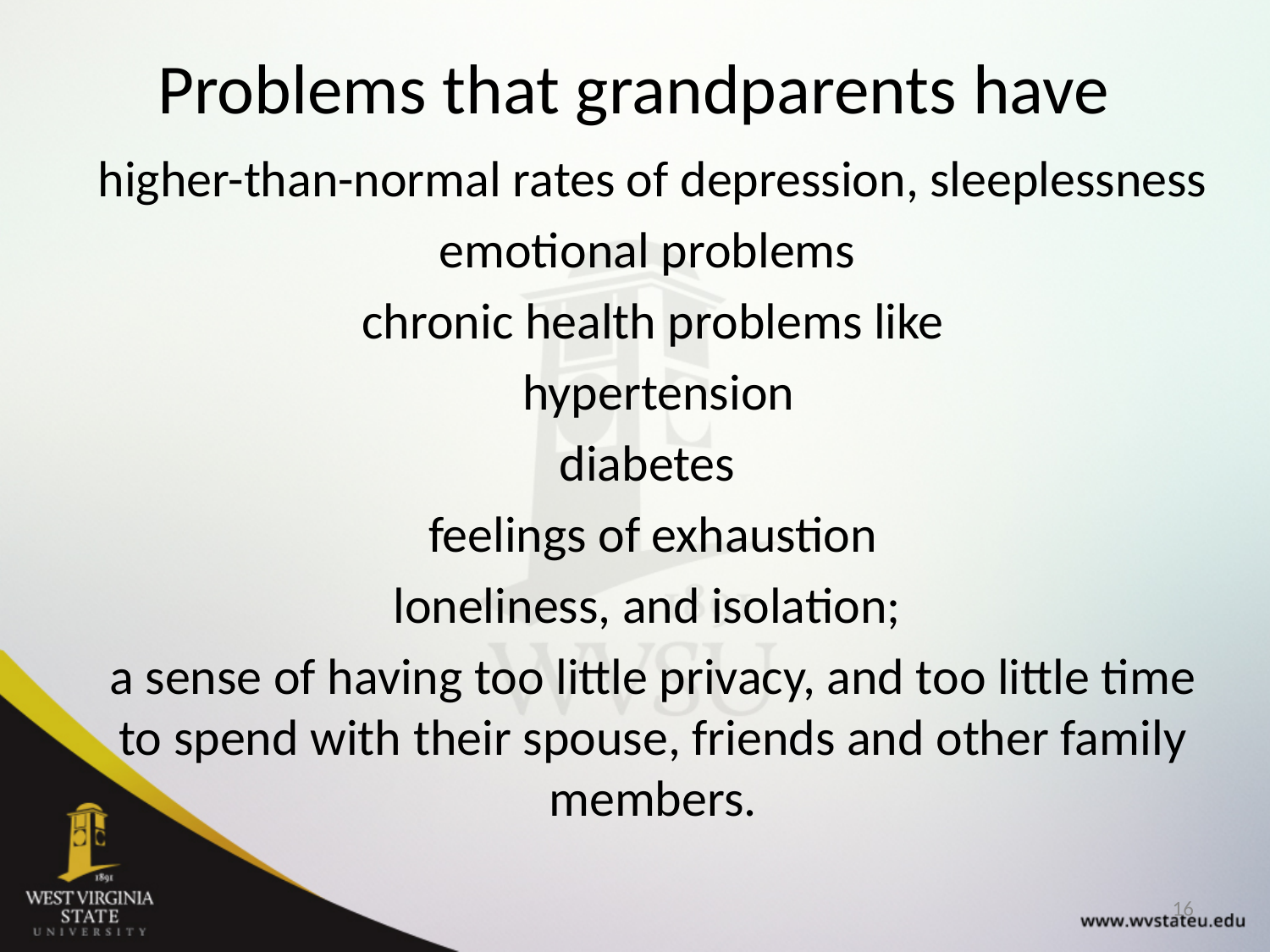

# Problems that grandparents have

higher-than-normal rates of depression, sleeplessness
emotional problems
chronic health problems like
 hypertension
diabetes
feelings of exhaustion
loneliness, and isolation;
a sense of having too little privacy, and too little time to spend with their spouse, friends and other family members.

16